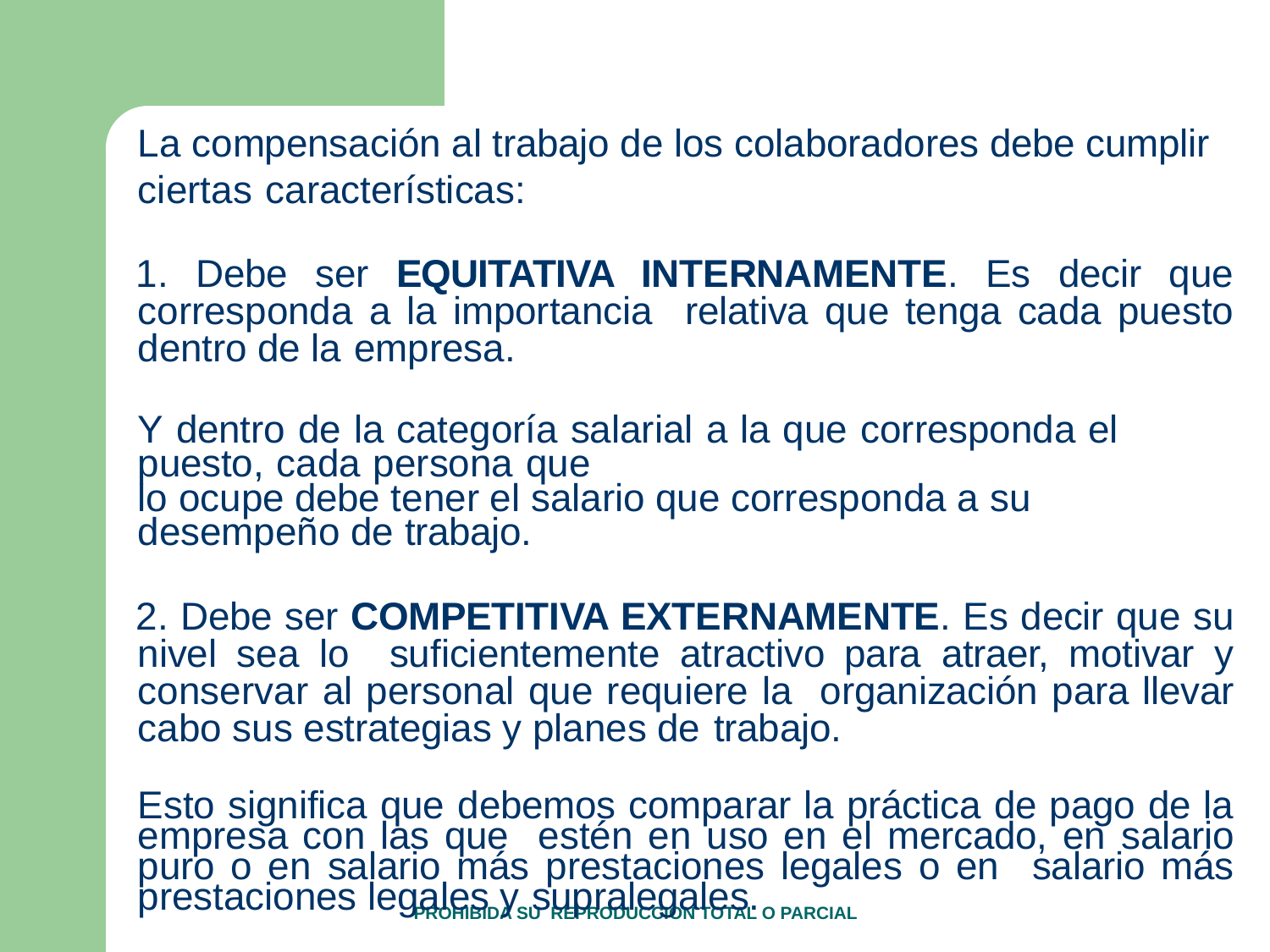

La compensación al trabajo de los colaboradores debe cumplir ciertas características:

 Debe ser EQUITATIVA INTERNAMENTE. Es decir que corresponda a la importancia  relativa que tenga cada puesto dentro de la empresa.

Y dentro de la categoría salarial a la que corresponda el puesto, cada persona que
lo ocupe debe tener el salario que corresponda a su desempeño de trabajo.

 Debe ser COMPETITIVA EXTERNAMENTE. Es decir que su nivel sea lo  suficientemente atractivo para atraer, motivar y conservar al personal que requiere la  organización para llevar cabo sus estrategias y planes de trabajo.

Esto significa que debemos comparar la práctica de pago de la empresa con las que  estén en uso en el mercado, en salario puro o en salario más prestaciones legales o en  salario más prestaciones legales y supralegales.
Instituto de Especialización para Ejecutivos, S.C.